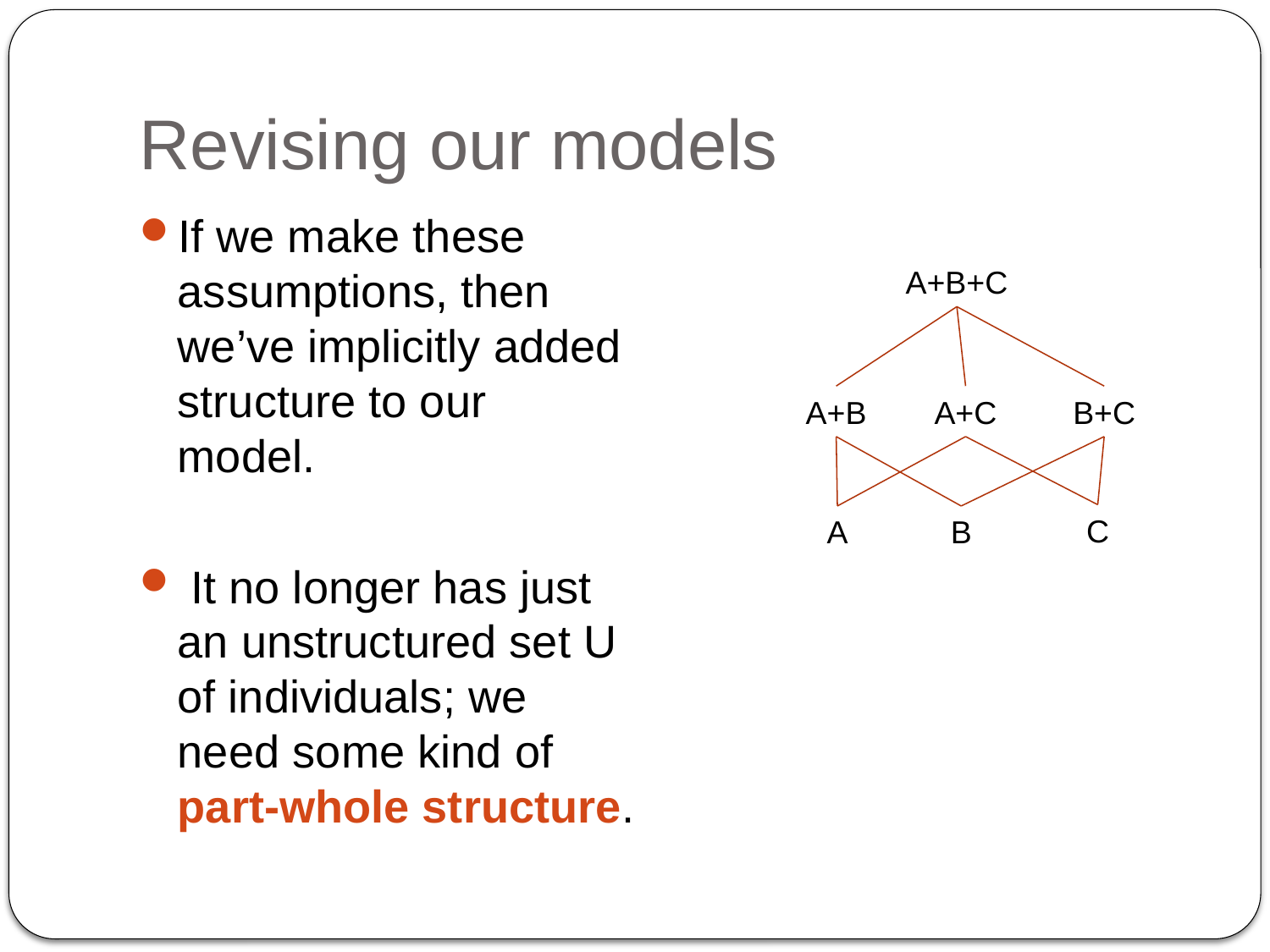

# Revising our models
If we make these assumptions, then we’ve implicitly added structure to our model.

 It no longer has just an unstructured set U of individuals; we need some kind of part-whole structure.
A+B+C
A+B
A+C
B+C
C
A
B